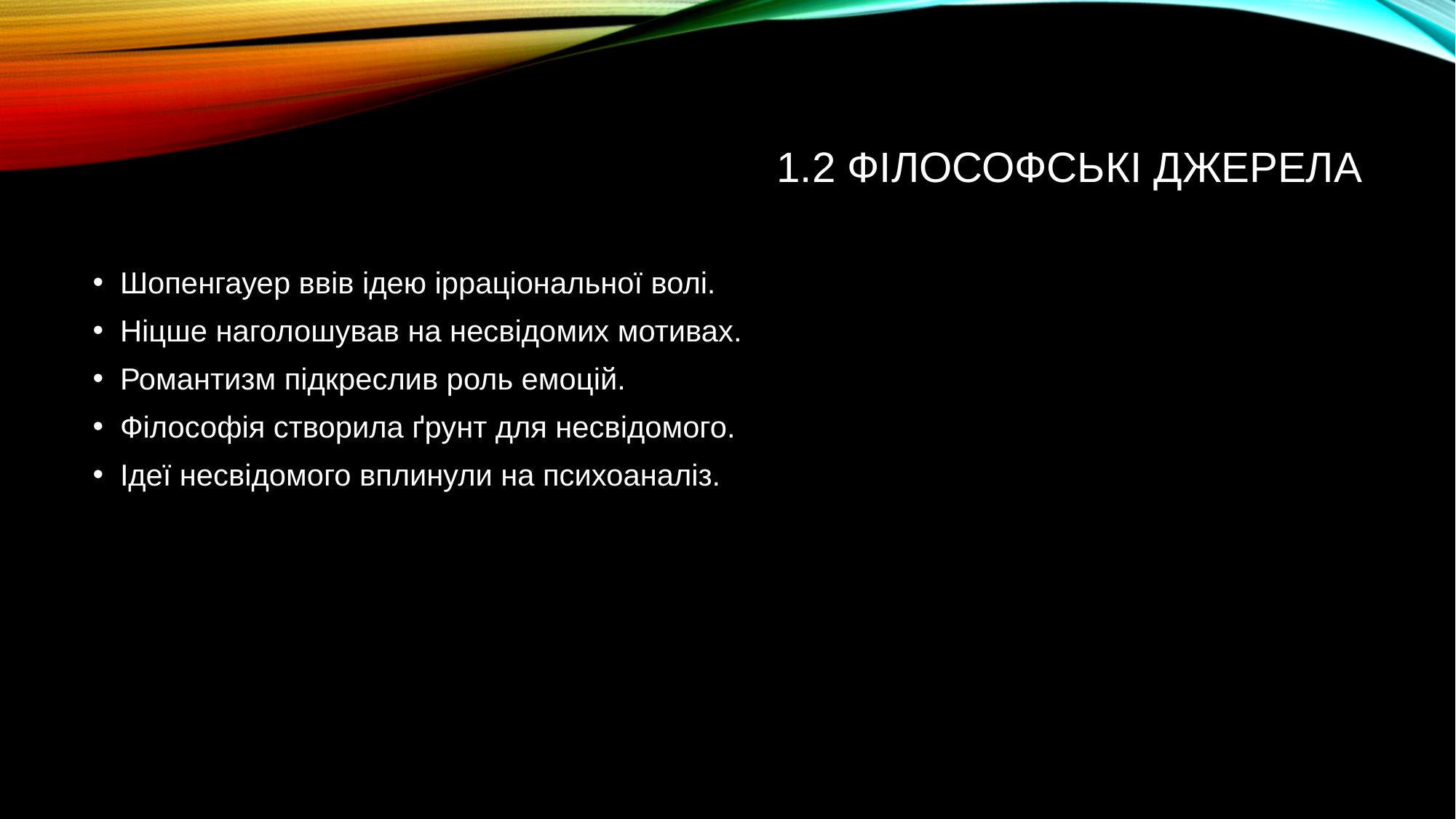

# 1.2 Філософські джерела
Шопенгауер ввів ідею ірраціональної волі.
Ніцше наголошував на несвідомих мотивах.
Романтизм підкреслив роль емоцій.
Філософія створила ґрунт для несвідомого.
Ідеї несвідомого вплинули на психоаналіз.